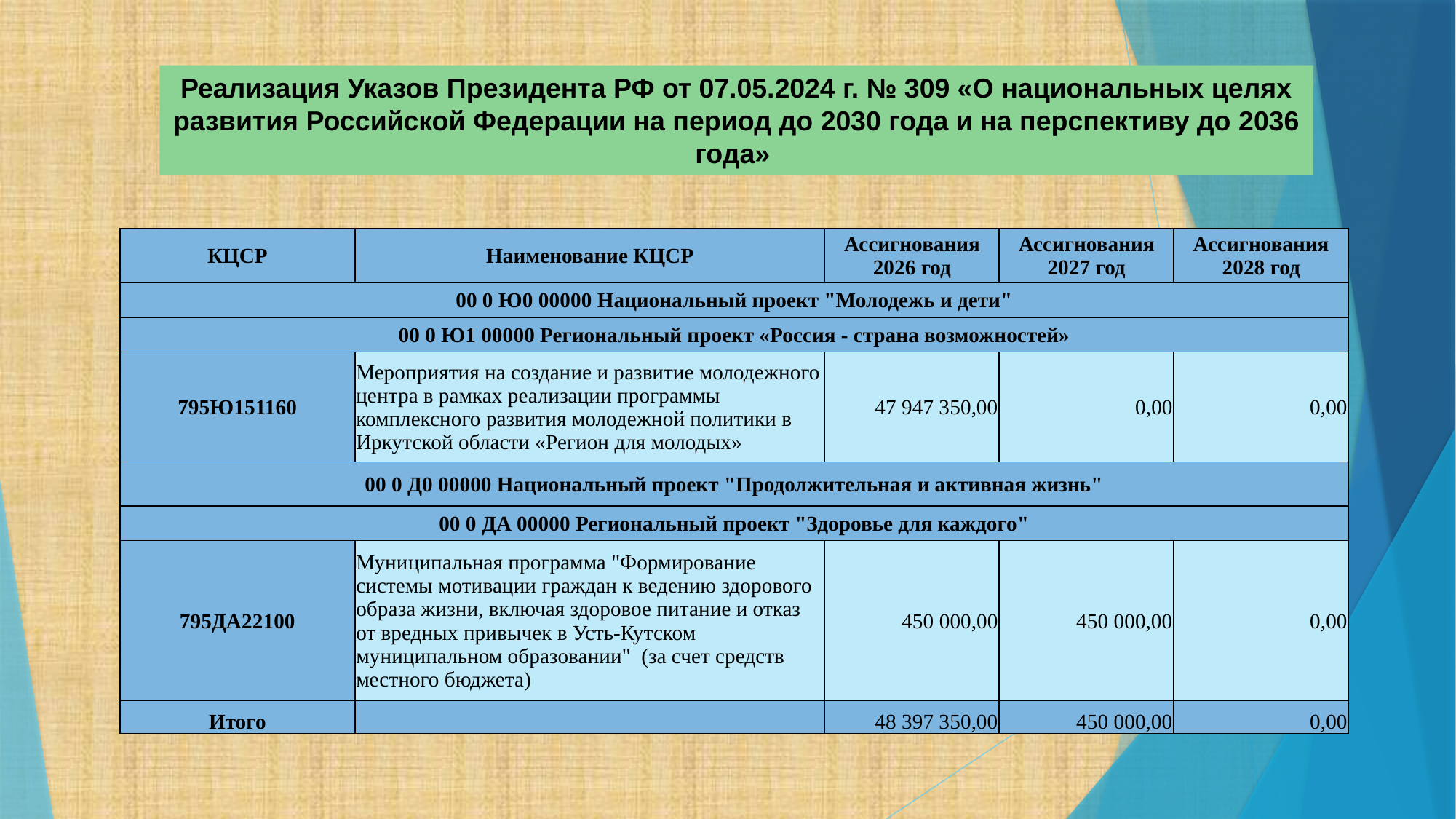

Реализация Указов Президента РФ от 07.05.2024 г. № 309 «О национальных целях развития Российской Федерации на период до 2030 года и на перспективу до 2036 года»
| КЦСР | Наименование КЦСР | Ассигнования 2026 год | Ассигнования 2027 год | Ассигнования 2028 год |
| --- | --- | --- | --- | --- |
| 00 0 Ю0 00000 Национальный проект "Молодежь и дети" |  |  |  |  |
| 00 0 Ю1 00000 Региональный проект «Россия - страна возможностей» |  |  |  |  |
| 795Ю151160 | Мероприятия на создание и развитие молодежного центра в рамках реализации программы комплексного развития молодежной политики в Иркутской области «Регион для молодых» | 47 947 350,00 | 0,00 | 0,00 |
| 00 0 Д0 00000 Национальный проект "Продолжительная и активная жизнь" |  |  |  |  |
| 00 0 ДА 00000 Региональный проект "Здоровье для каждого" |  |  |  |  |
| 795ДА22100 | Муниципальная программа "Формирование системы мотивации граждан к ведению здорового образа жизни, включая здоровое питание и отказ от вредных привычек в Усть-Кутском муниципальном образовании" (за счет средств местного бюджета) | 450 000,00 | 450 000,00 | 0,00 |
| Итого |  | 48 397 350,00 | 450 000,00 | 0,00 |